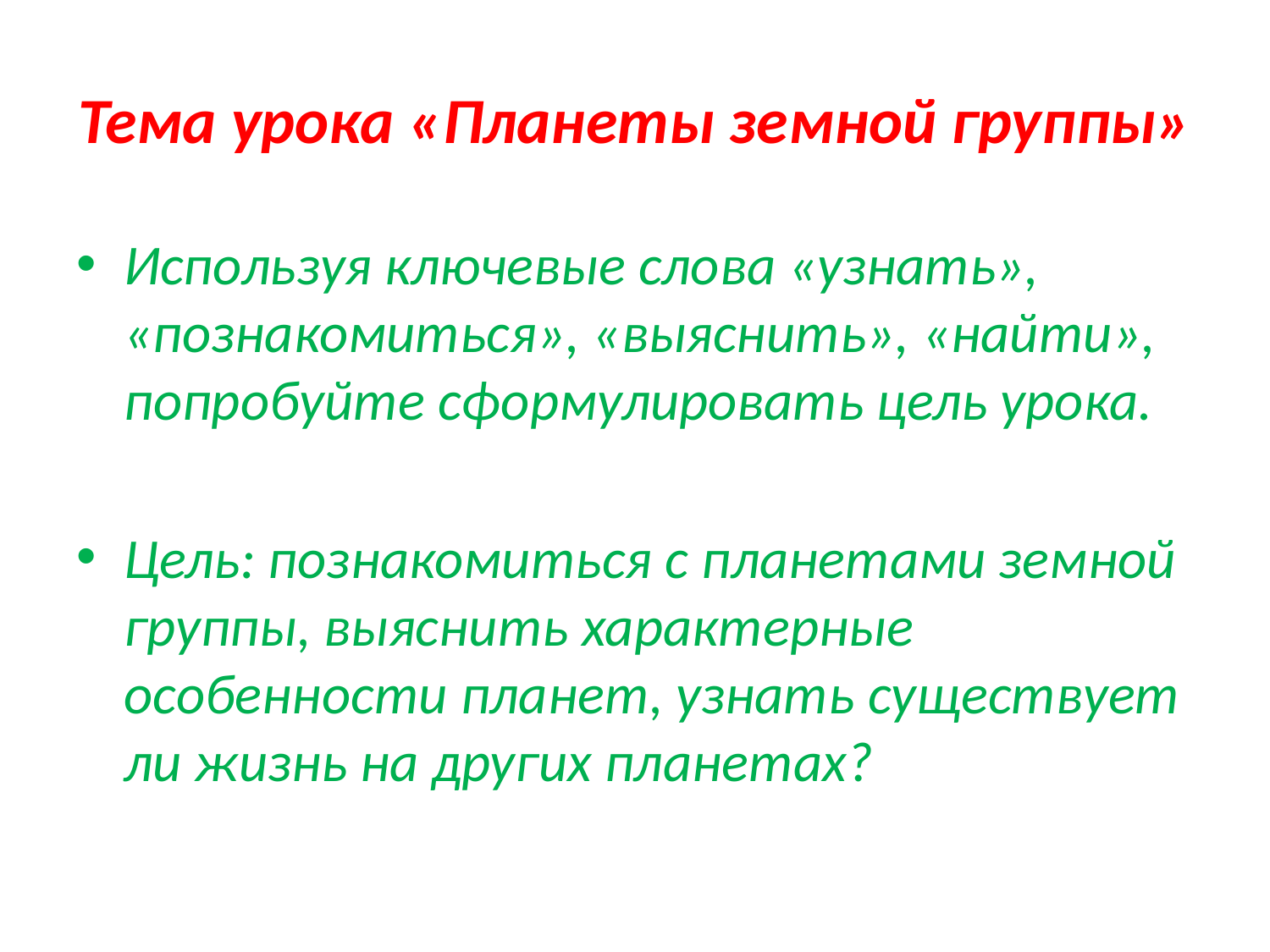

# Тема урока «Планеты земной группы»
Используя ключевые слова «узнать», «познакомиться», «выяснить», «найти», попробуйте сформулировать цель урока.

Цель: познакомиться с планетами земной группы, выяснить характерные особенности планет, узнать существует ли жизнь на других планетах?